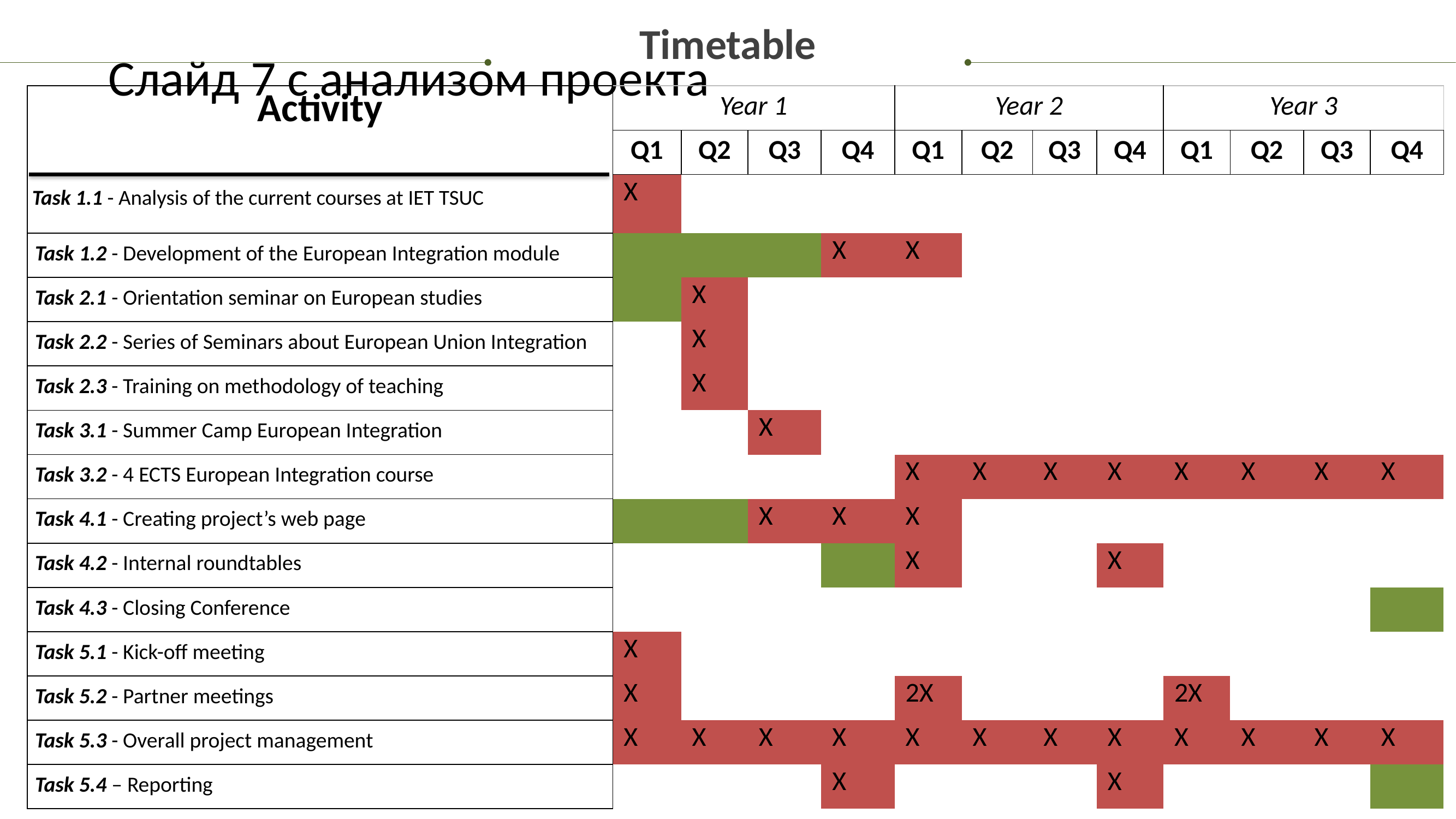

Timetable
# Слайд 7 с анализом проекта
| Activity | Year 1 |  |  |  | Year 2 |  |  |  | Year 3 |  |  |  |
| --- | --- | --- | --- | --- | --- | --- | --- | --- | --- | --- | --- | --- |
|  | Q1 | Q2 | Q3 | Q4 | Q1 | Q2 | Q3 | Q4 | Q1 | Q2 | Q3 | Q4 |
|  | X |  |  |  |  |  |  |  |  |  |  |  |
| Task 1.2 - Development of the European Integration module |  |  |  | X | X |  |  |  |  |  |  |  |
| Task 2.1 - Orientation seminar on European studies |  | X |  |  |  |  |  |  |  |  |  |  |
| Task 2.2 - Series of Seminars about European Union Integration |  | X |  |  |  |  |  |  |  |  |  |  |
| Task 2.3 - Training on methodology of teaching |  | X |  |  |  |  |  |  |  |  |  |  |
| Task 3.1 - Summer Camp European Integration |  |  | X |  |  |  |  |  |  |  |  |  |
| Task 3.2 - 4 ECTS European Integration course |  |  |  |  | X | X | X | X | X | X | X | X |
| Task 4.1 - Creating project’s web page |  |  | X | X | X |  |  |  |  |  |  |  |
| Task 4.2 - Internal roundtables |  |  |  |  | X |  |  | X |  |  |  |  |
| Task 4.3 - Closing Conference |  |  |  |  |  |  |  |  |  |  |  |  |
| Task 5.1 - Kick-off meeting | X |  |  |  |  |  |  |  |  |  |  |  |
| Task 5.2 - Partner meetings | X |  |  |  | 2X |  |  |  | 2X |  |  |  |
| Task 5.3 - Overall project management | X | X | X | X | X | X | X | X | X | X | X | X |
| Task 5.4 – Reporting |  |  |  | X |  |  |  | X |  |  |  |  |
Task 1.1 - Analysis of the current courses at IET TSUC